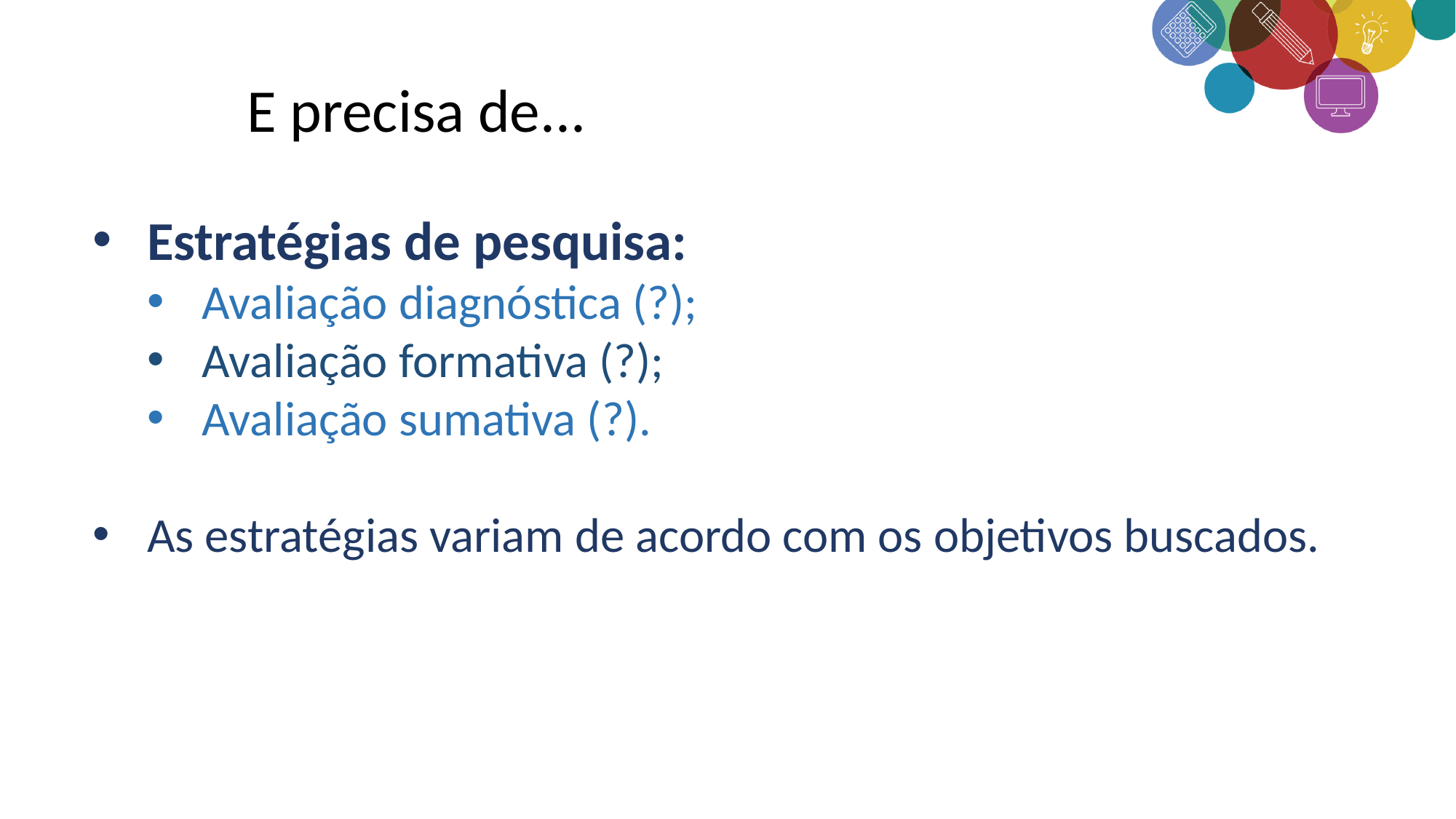

E precisa de...
Estratégias de pesquisa:
Avaliação diagnóstica (?);
Avaliação formativa (?);
Avaliação sumativa (?).

As estratégias variam de acordo com os objetivos buscados.